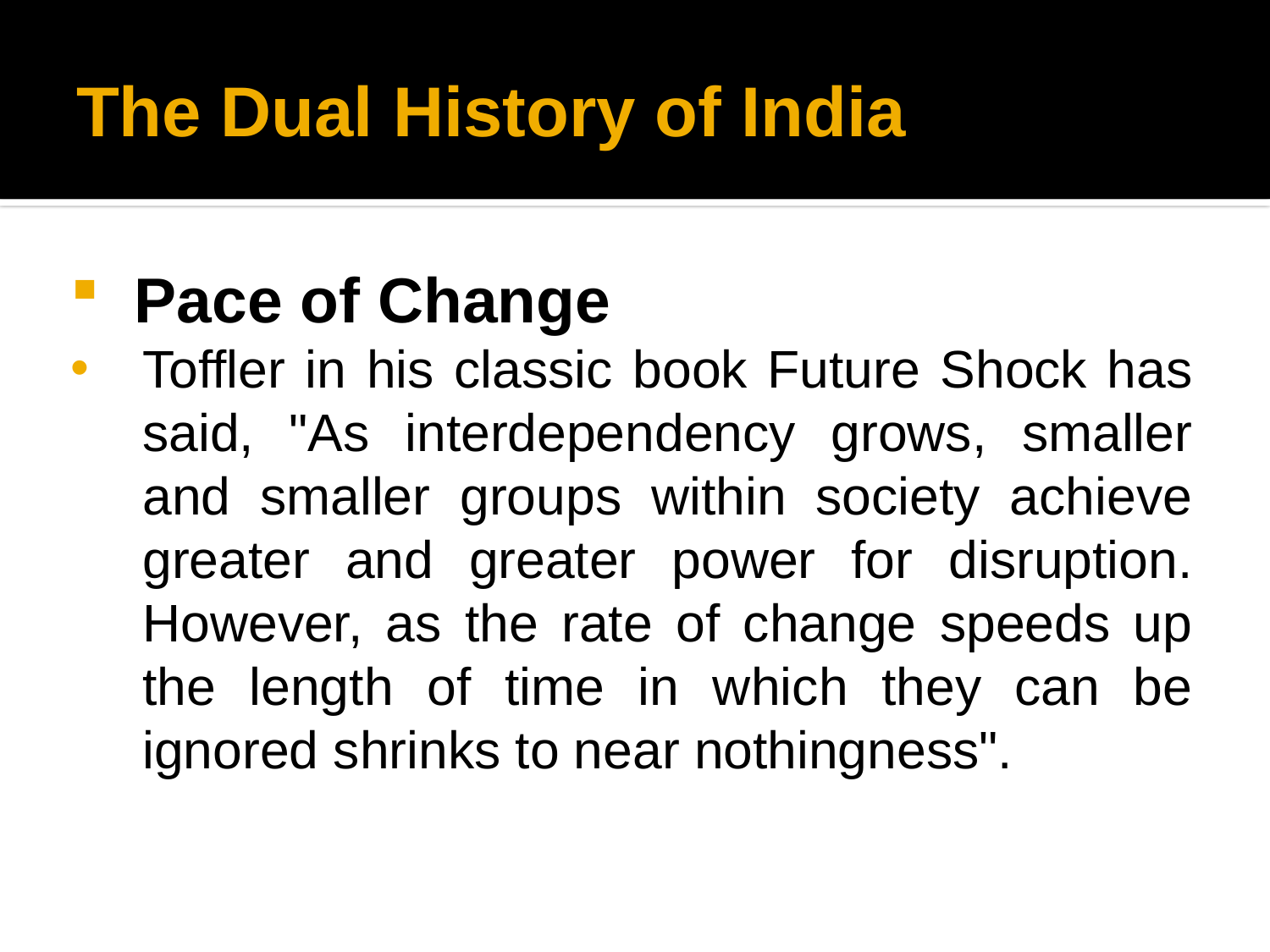

# The Dual History of India
Pace of Change
Toffler in his classic book Future Shock has said, "As interdependency grows, smaller and smaller groups within society achieve greater and greater power for disruption. However, as the rate of change speeds up the length of time in which they can be ignored shrinks to near nothingness".